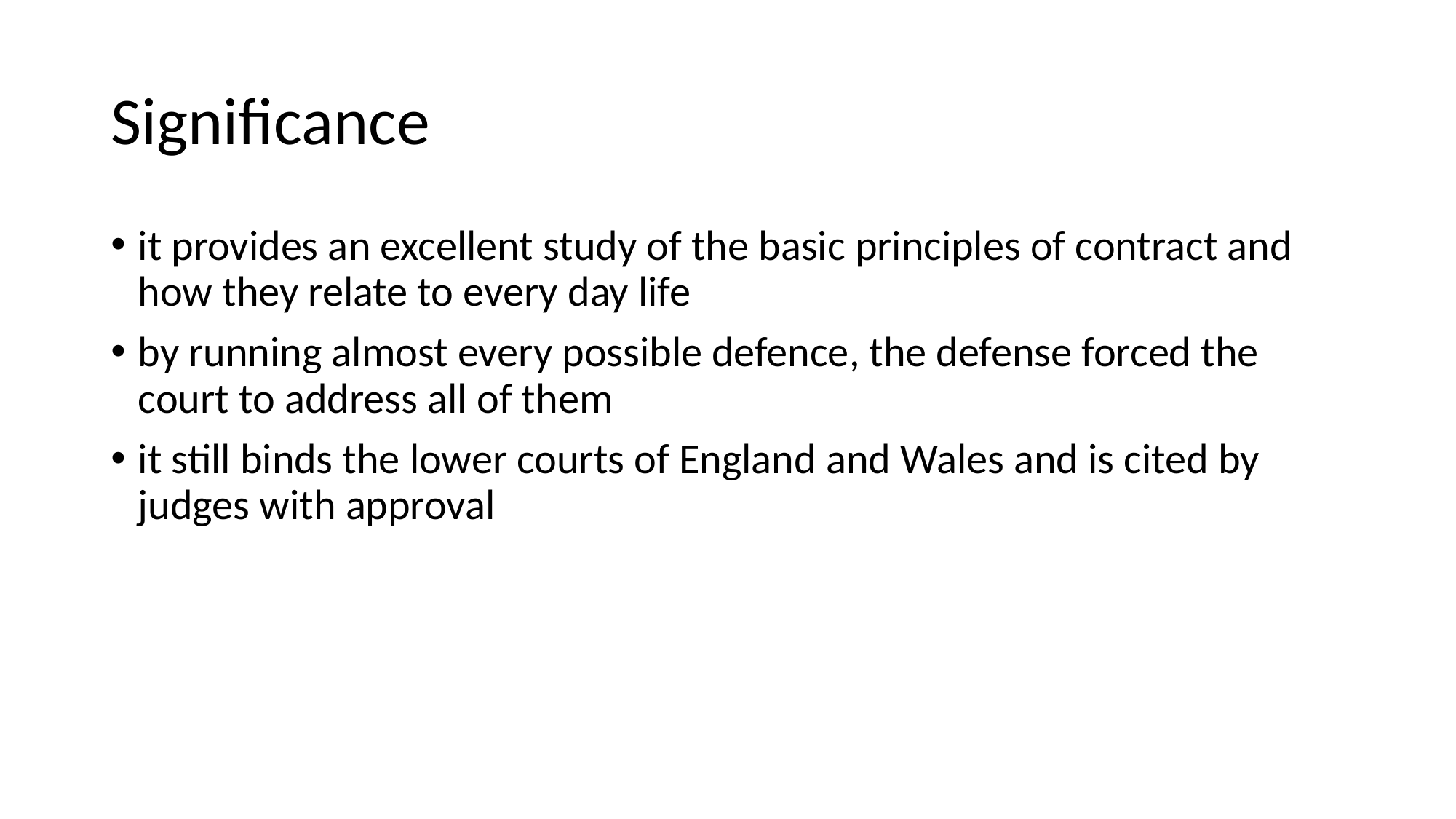

# Significance
it provides an excellent study of the basic principles of contract and how they relate to every day life
by running almost every possible defence, the defense forced the court to address all of them
it still binds the lower courts of England and Wales and is cited by judges with approval